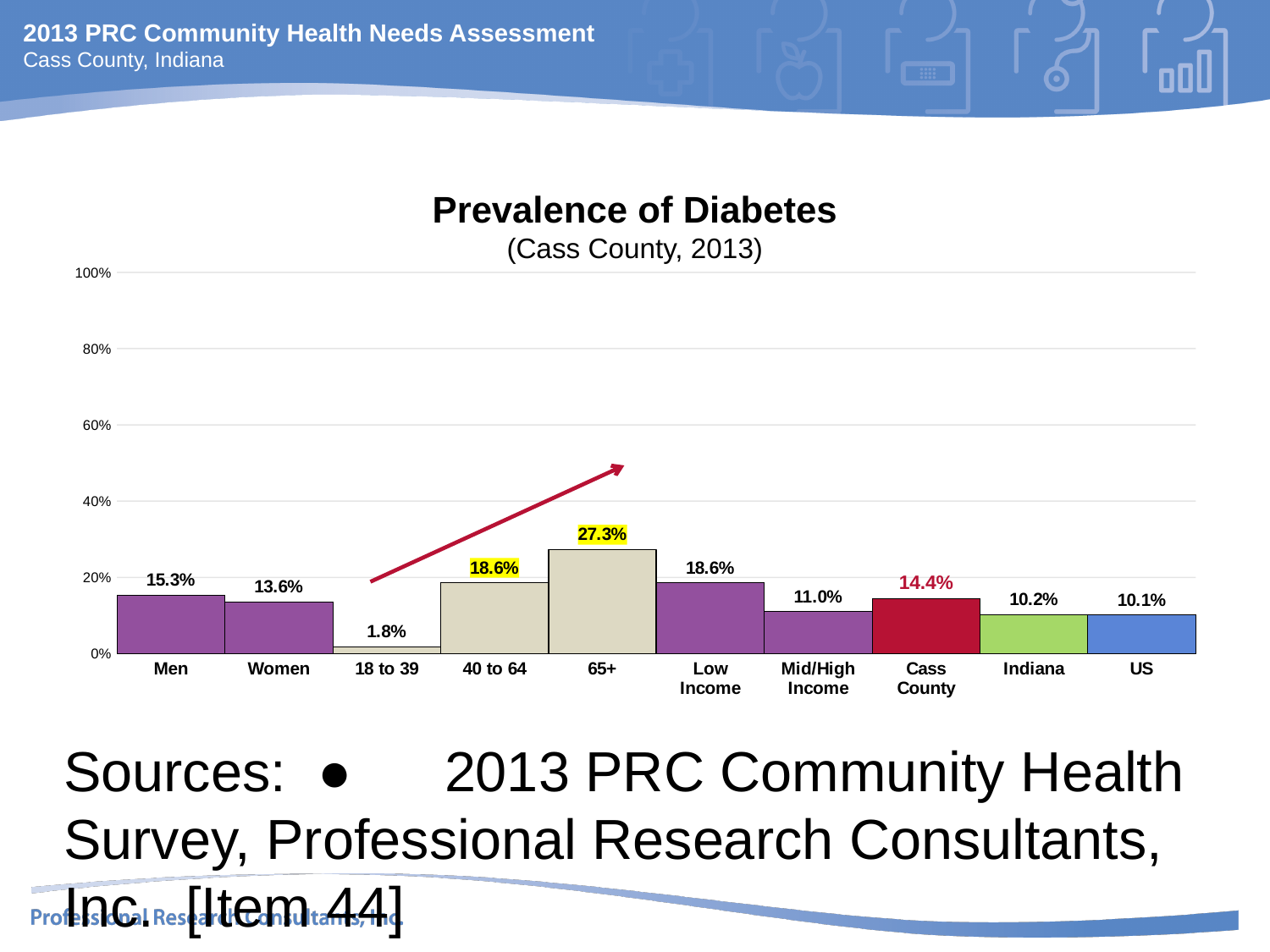

# Prevalence of Diabetes (Cass County, 2013)

### Chart

| Category | Column2 | Column3 | Column1 |
|---|---|---|---|
| Men | None | None | 15.3 |
| Women | None | None | 13.6 |
| 18 to 39 | None | None | 1.8 |
| 40 to 64 | None | None | 18.6 |
| 65+ | None | None | 27.3 |
| Low
Income | None | None | 18.6 |
| Mid/High
Income | None | None | 11.0 |
| Cass County | None | None | 14.4 |
| Indiana | None | None | 10.2 |
| US | None | None | 10.1 |
Sources:	●	2013 PRC Community Health Survey, Professional Research Consultants, Inc.  [Item 44]
Notes:	●	Asked of all respondents.
	●	Income categories reflect respondent's household income as a ratio to the federal poverty level (FPL) for their household size.  “Low Income” includes households
	 	with incomes up to 200% of the federal poverty level; “Mid/High Income” includes households with incomes at 200% or more of the federal poverty level.
	● 	Excludes gestation diabetes (occurring only during pregnancy).